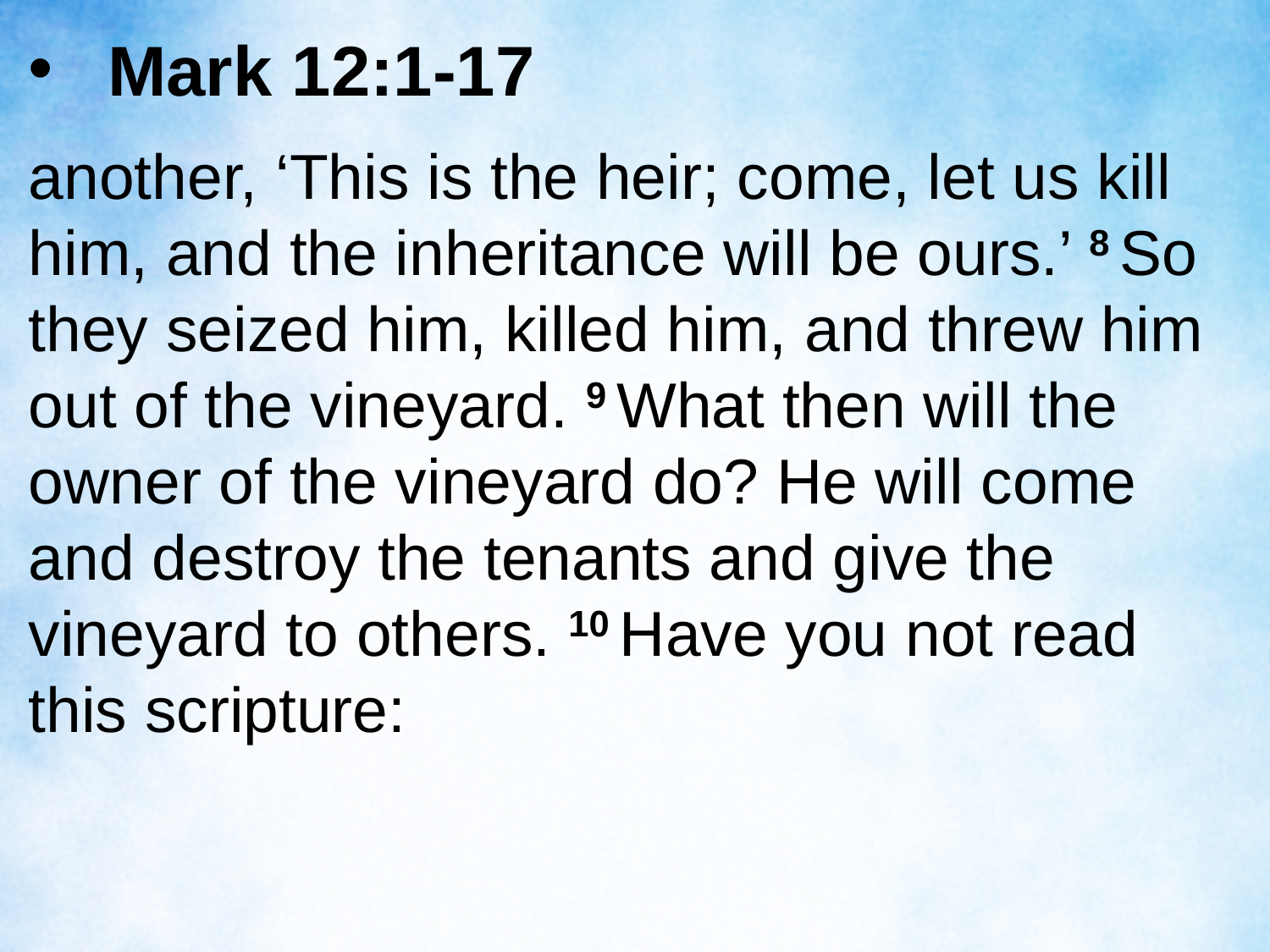

Mark 12:1-17
another, ‘This is the heir; come, let us kill him, and the inheritance will be ours.’ 8 So they seized him, killed him, and threw him out of the vineyard. 9 What then will the owner of the vineyard do? He will come and destroy the tenants and give the vineyard to others. 10 Have you not read this scripture: